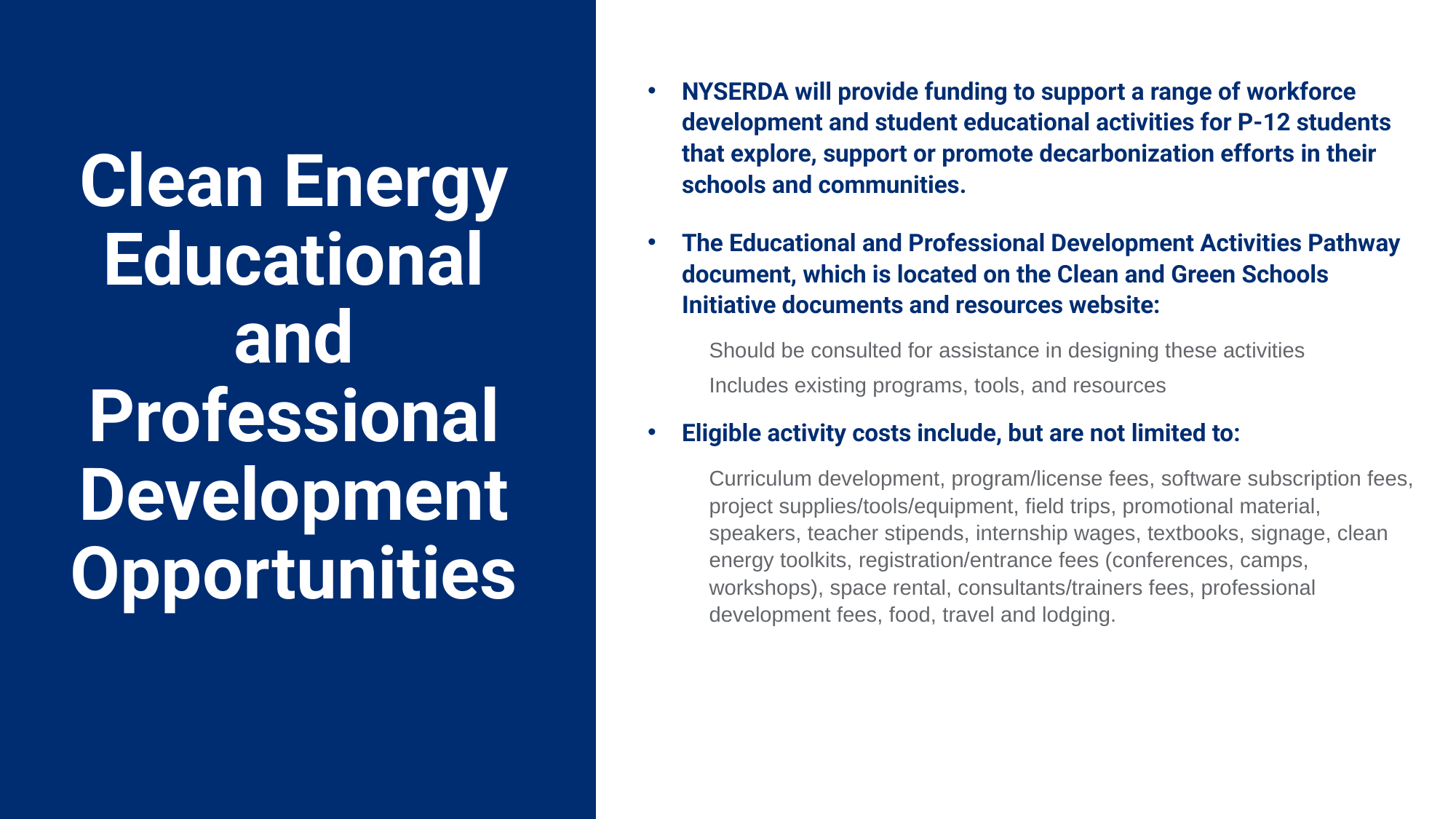

NYSERDA will provide funding to support a range of workforce development and student educational activities for P-12 students that explore, support or promote decarbonization efforts in their schools and communities.
The Educational and Professional Development Activities Pathway document, which is located on the Clean and Green Schools Initiative documents and resources website:
Should be consulted for assistance in designing these activities
Includes existing programs, tools, and resources
Eligible activity costs include, but are not limited to:
Curriculum development, program/license fees, software subscription fees, project supplies/tools/equipment, field trips, promotional material, speakers, teacher stipends, internship wages, textbooks, signage, clean energy toolkits, registration/entrance fees (conferences, camps, workshops), space rental, consultants/trainers fees, professional development fees, food, travel and lodging.

Clean Energy Educational and Professional Development Opportunities